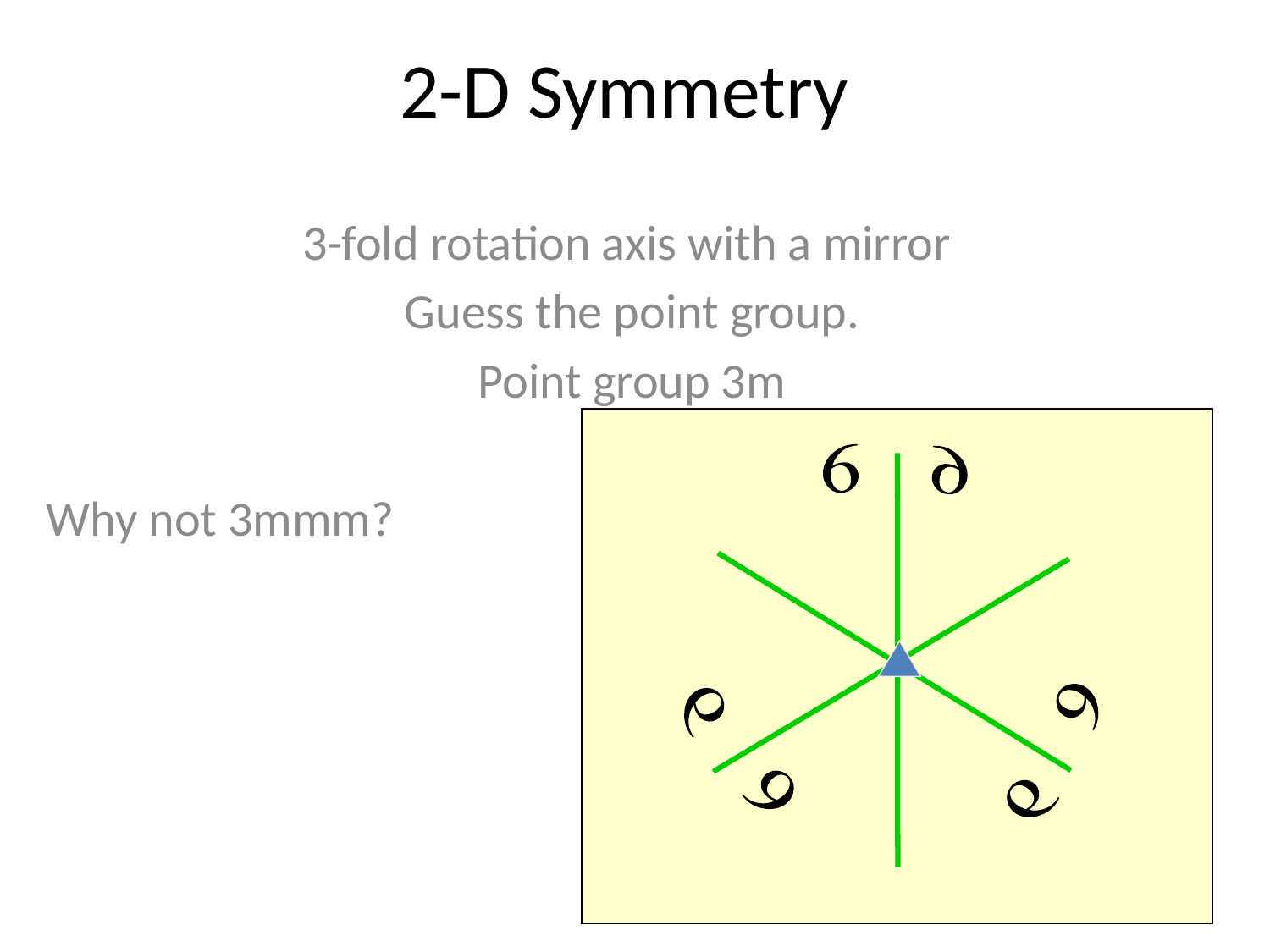

# 2-D Symmetry
3-fold rotation axis with a mirror
Guess the point group.
Point group 3m

Why not 3mmm?